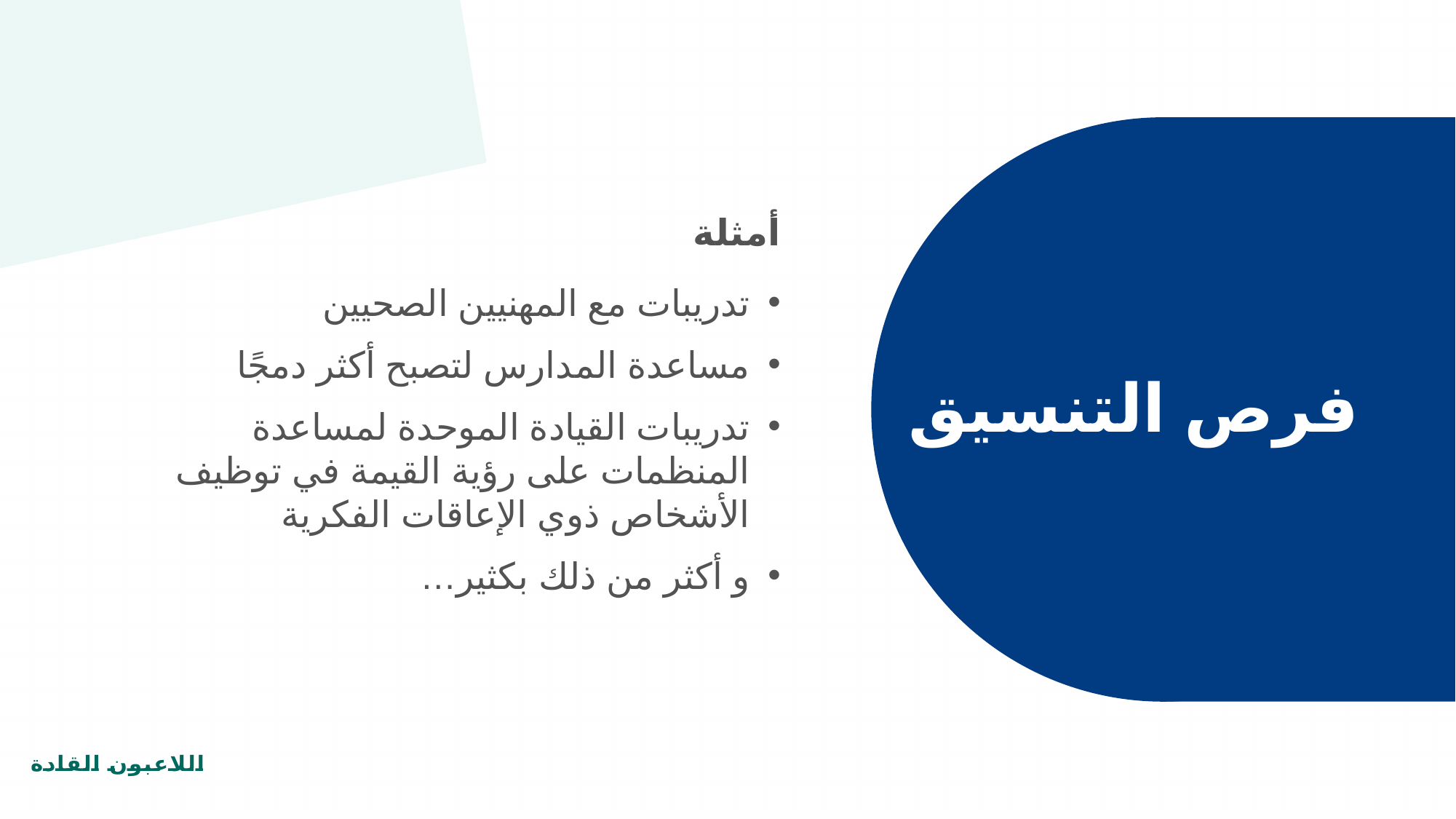

أمثلة
تدريبات مع المهنيين الصحيين
مساعدة المدارس لتصبح أكثر دمجًا
تدريبات القيادة الموحدة لمساعدة المنظمات على رؤية القيمة في توظيف الأشخاص ذوي الإعاقات الفكرية
و أكثر من ذلك بكثير…
فرص التنسيق